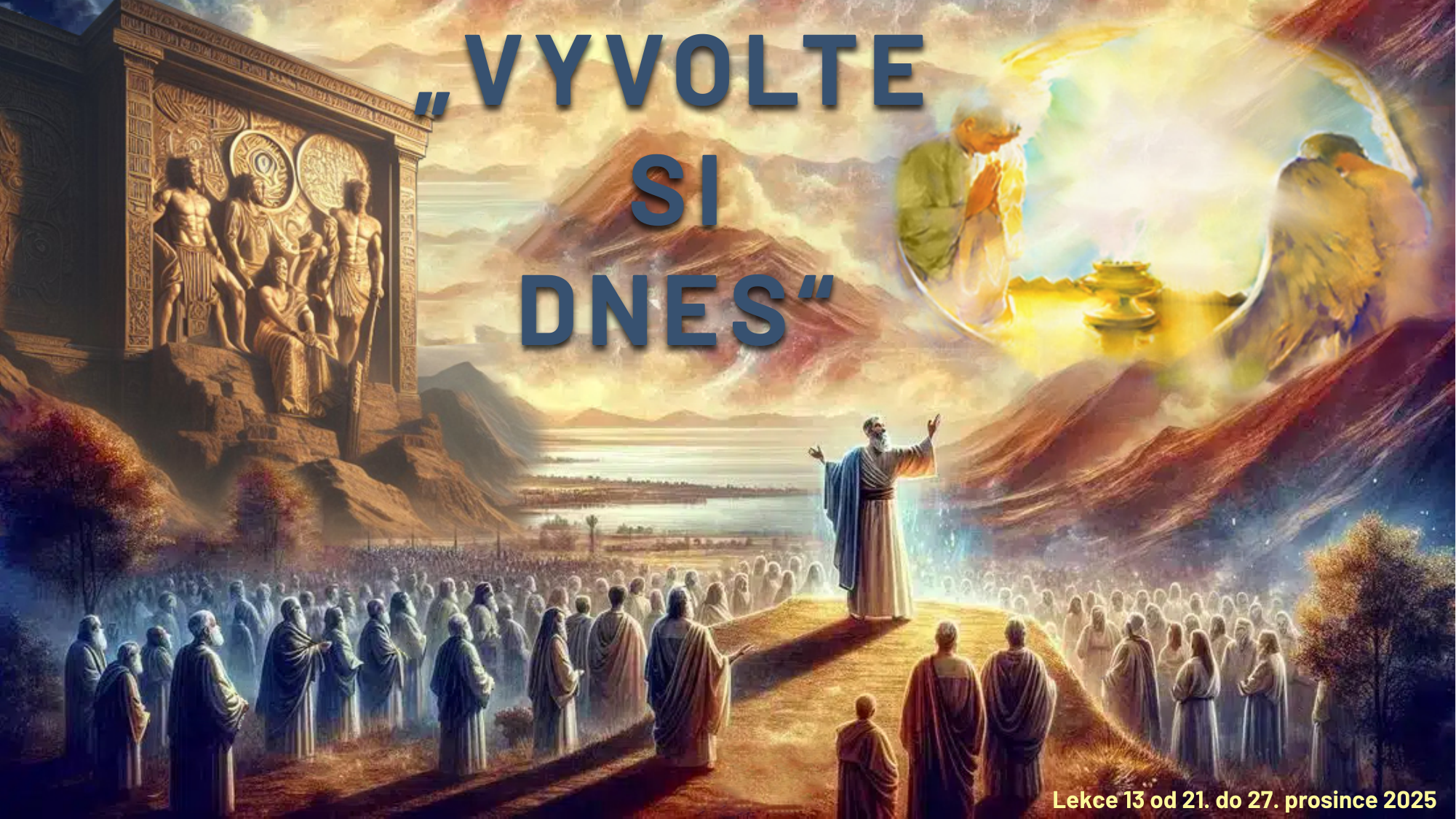

„VYVOLTE SI
DNES“
Lekce 13 od 21. do 27. prosince 2025